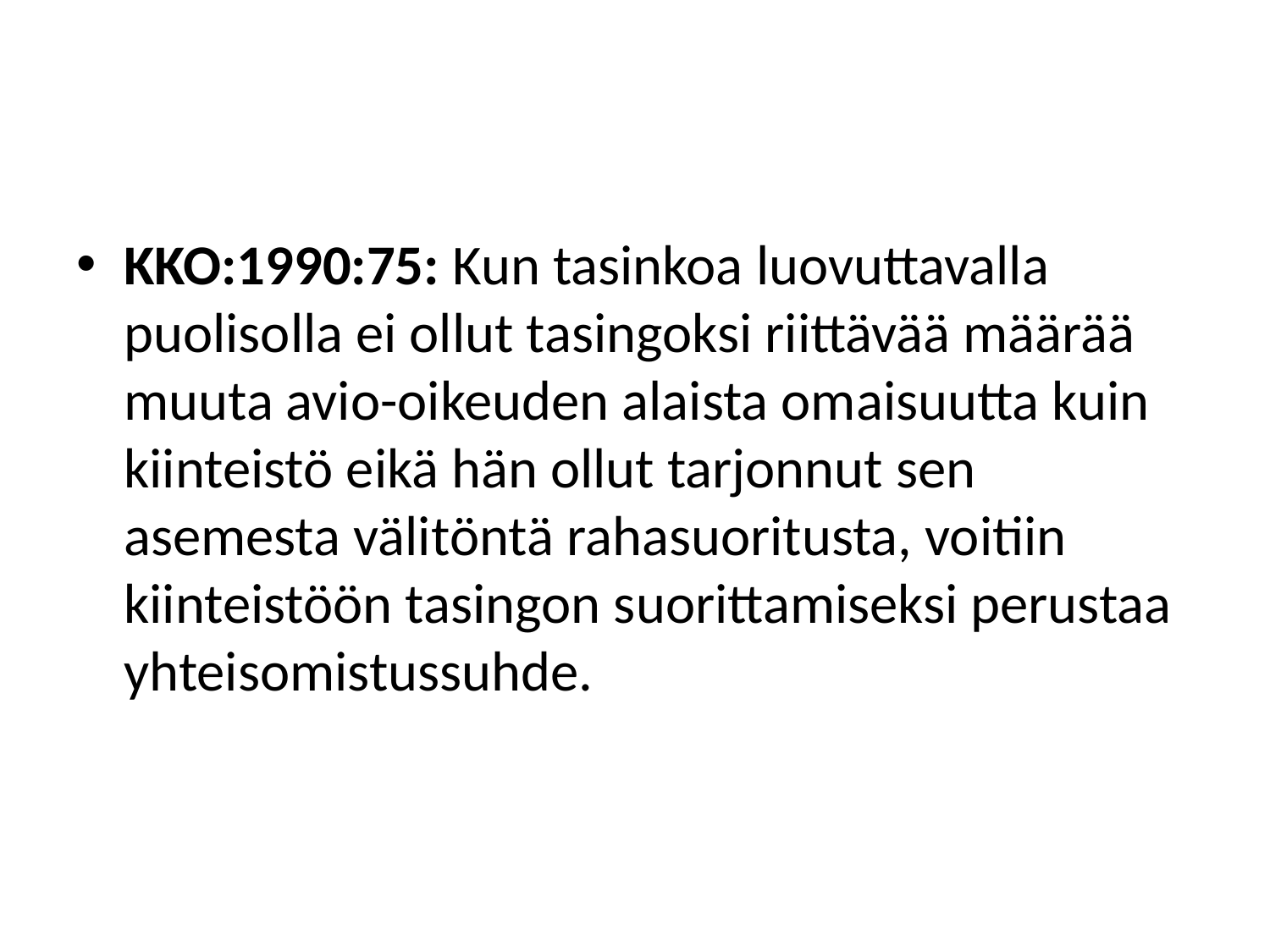

#
KKO:1990:75: Kun tasinkoa luovuttavalla puolisolla ei ollut tasingoksi riittävää määrää muuta avio-oikeuden alaista omaisuutta kuin kiinteistö eikä hän ollut tarjonnut sen asemesta välitöntä rahasuoritusta, voitiin kiinteistöön tasingon suorittamiseksi perustaa yhteisomistussuhde.